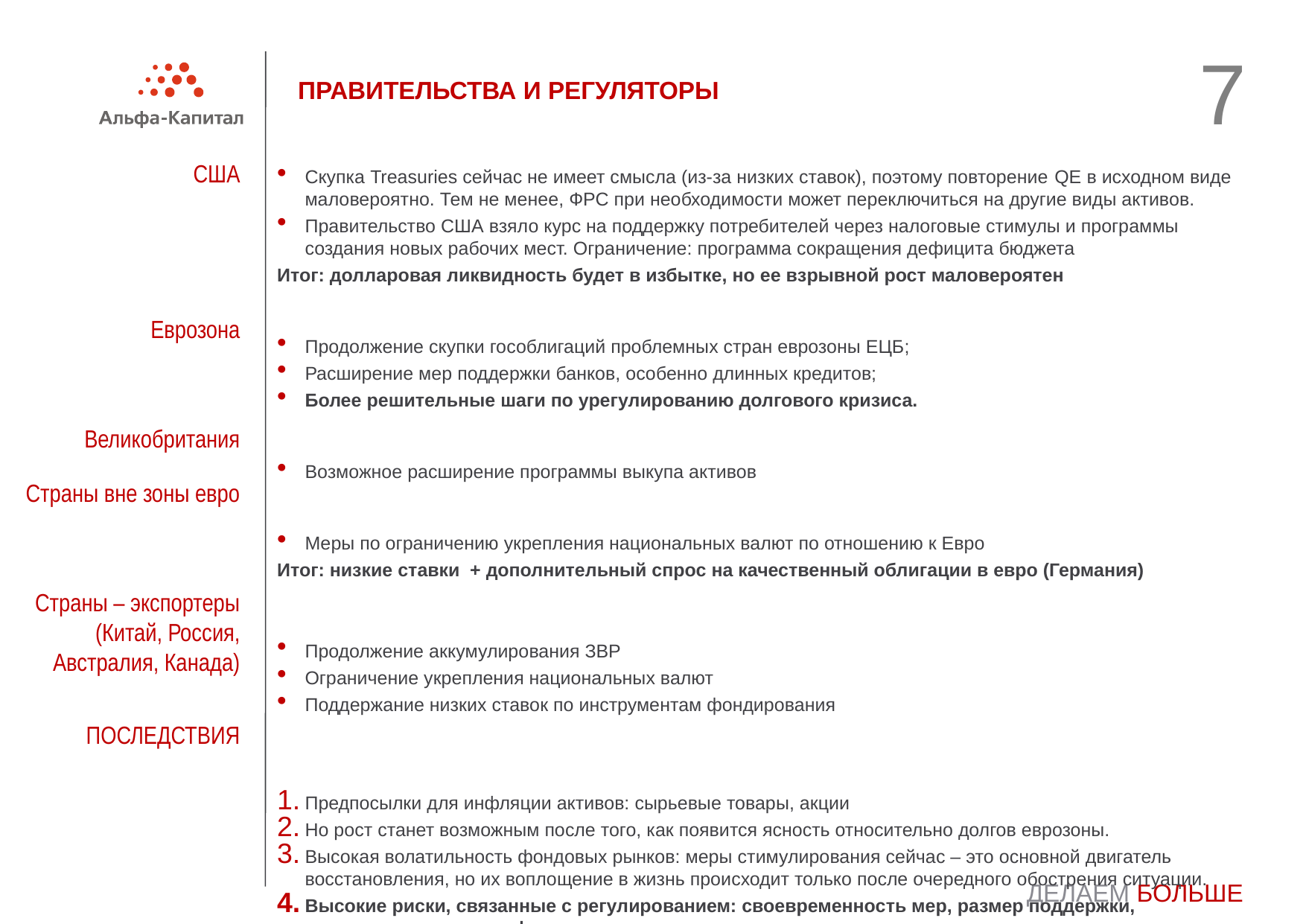

7
# ПРАВИТЕЛЬСТВА И РЕГУЛЯТОРЫ
США
Скупка Treasuries сейчас не имеет смысла (из-за низких ставок), поэтому повторение QE в исходном виде маловероятно. Тем не менее, ФРС при необходимости может переключиться на другие виды активов.
Правительство США взяло курс на поддержку потребителей через налоговые стимулы и программы создания новых рабочих мест. Ограничение: программа сокращения дефицита бюджета
Итог: долларовая ликвидность будет в избытке, но ее взрывной рост маловероятен

Продолжение скупки гособлигаций проблемных стран еврозоны ЕЦБ;
Расширение мер поддержки банков, особенно длинных кредитов;
Более решительные шаги по урегулированию долгового кризиса.

Возможное расширение программы выкупа активов

Меры по ограничению укрепления национальных валют по отношению к Евро
Итог: низкие ставки  + дополнительный спрос на качественный облигации в евро (Германия)

Продолжение аккумулирования ЗВР
Ограничение укрепления национальных валют
Поддержание низких ставок по инструментам фондирования

Предпосылки для инфляции активов: сырьевые товары, акции
Но рост станет возможным после того, как появится ясность относительно долгов еврозоны.
Высокая волатильность фондовых рынков: меры стимулирования сейчас – это основной двигатель восстановления, но их воплощение в жизнь происходит только после очередного обострения ситуации.
Высокие риски, связанные с регулированием: своевременность мер, размер поддержки, законодательные и инфраструктурные ограничения
Еврозона
Великобритания
Страны вне зоны евро
Страны – экспортеры (Китай, Россия, Австралия, Канада)
ПОСЛЕДСТВИЯ